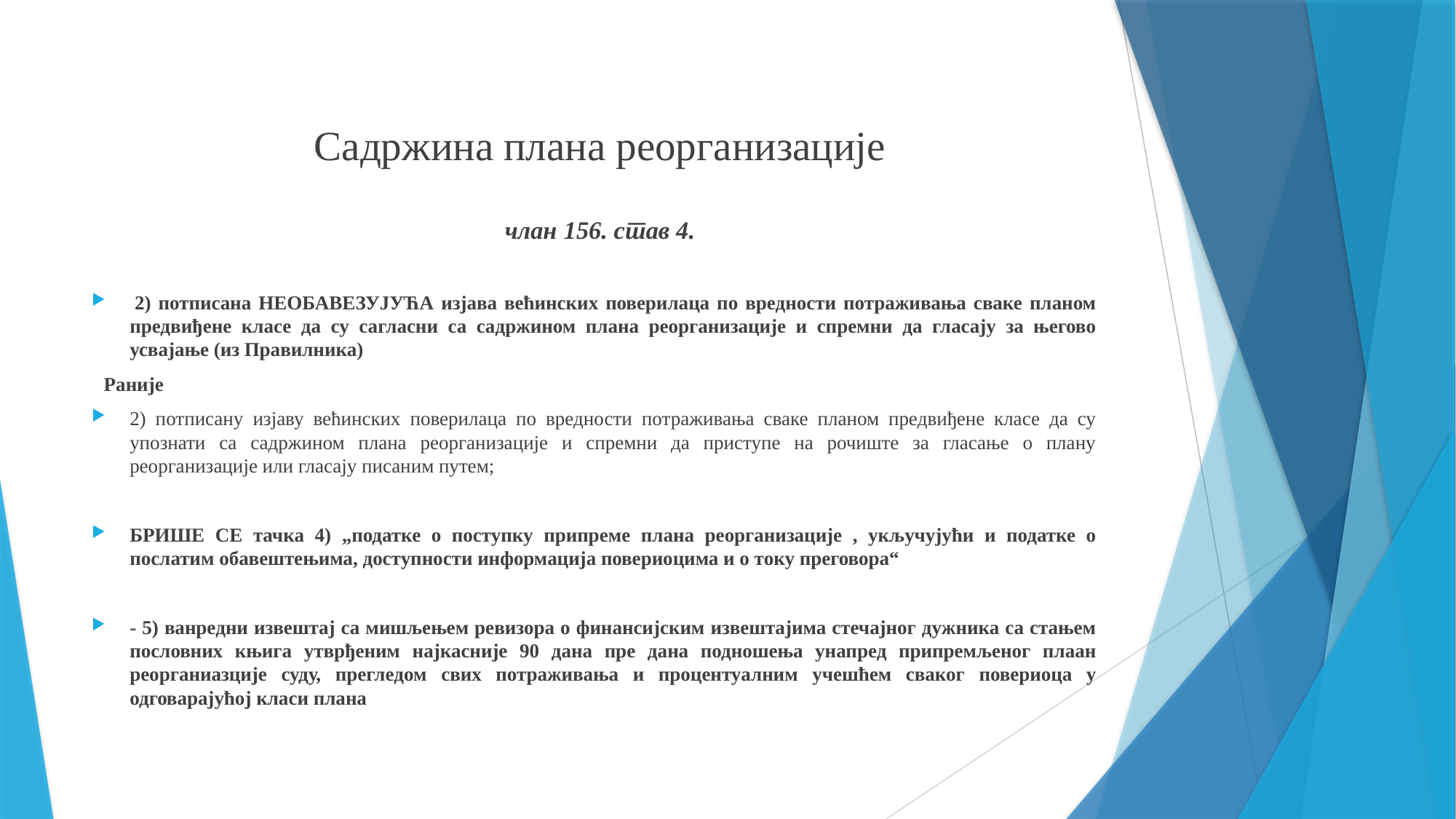

Садржина плана реорганизације

члан 156. став 4.

 2) потписана НЕОБАВЕЗУЈУЋА изјава већинских поверилаца по вредности потраживања сваке планом предвиђене класе да су сагласни са садржином плана реорганизације и спремни да гласају за његово усвајање (из Правилника)
Раније
2) потписану изјаву већинских поверилаца по вредности потраживања сваке планом предвиђене класе да су упознати са садржином плана реорганизације и спремни да приступе на рочиште за гласање о плану реорганизације или гласају писаним путем;

БРИШЕ СЕ тачка 4) „податке о поступку припреме плана реорганизације , укључујући и податке о послатим обавештењима, доступности информација повериоцима и о току преговора“

- 5) ванредни извештај са мишљењем ревизора о финансијским извештајима стечајног дужника са стањем пословних књига утврђеним најкасније 90 дана пре дана подношења унапред припремљеног плаан реорганиазције суду, прегледом свих потраживања и процентуалним учешћем сваког повериоца у одговарајућој класи плана